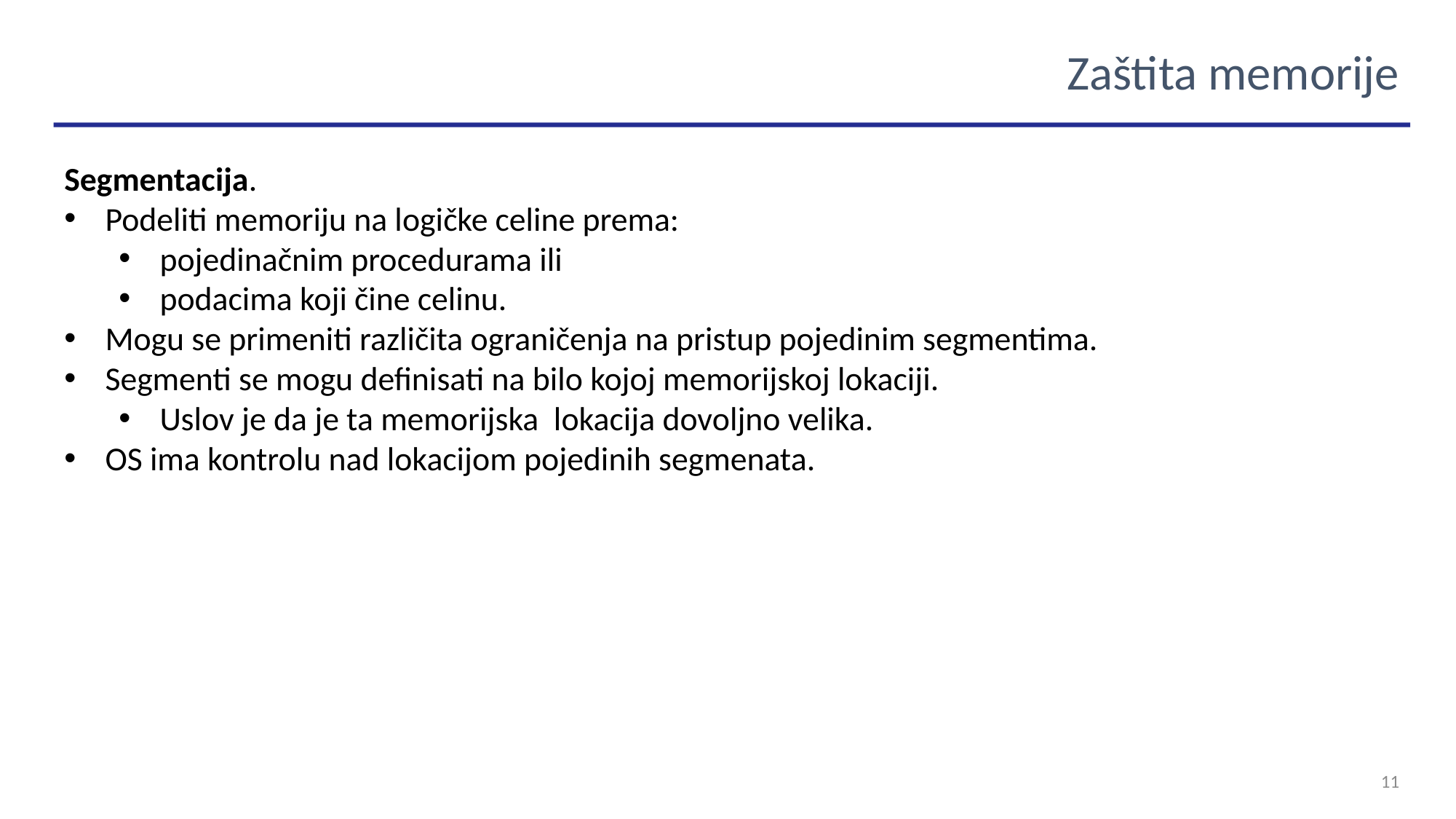

Zaštita memorije

Segmentacija.
Podeliti memoriju na logičke celine prema:
pojedinačnim procedurama ili
podacima koji čine celinu.
Mogu se primeniti različita ograničenja na pristup pojedinim segmentima.
Segmenti se mogu definisati na bilo kojoj memorijskoj lokaciji.
Uslov je da je ta memorijska  lokacija dovoljno velika.
OS ima kontrolu nad lokacijom pojedinih segmenata.

11